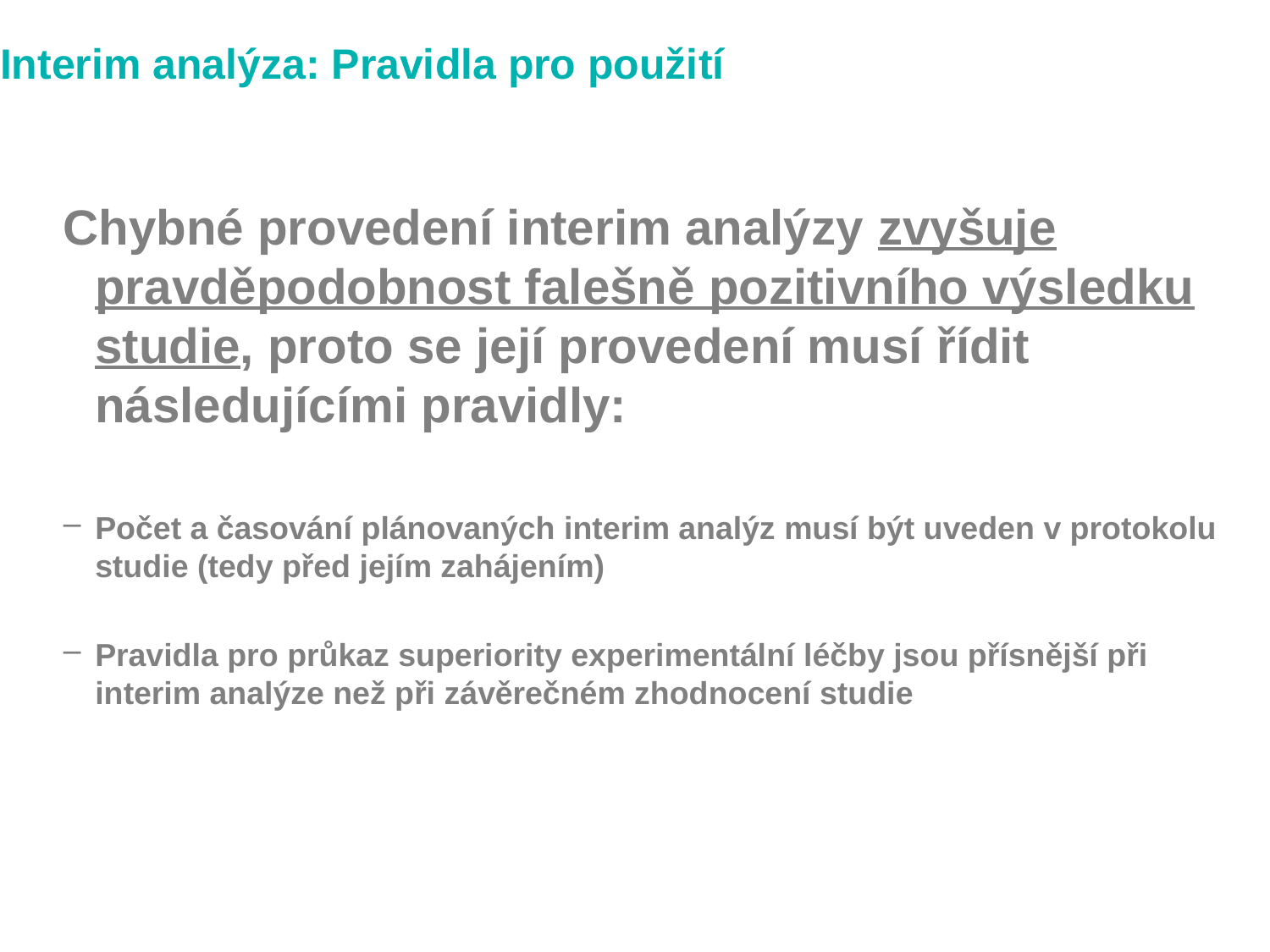

Interim analýza: Pravidla pro použití
Chybné provedení interim analýzy zvyšuje pravděpodobnost falešně pozitivního výsledku studie, proto se její provedení musí řídit následujícími pravidly:

Počet a časování plánovaných interim analýz musí být uveden v protokolu studie (tedy před jejím zahájením)

Pravidla pro průkaz superiority experimentální léčby jsou přísnější při interim analýze než při závěrečném zhodnocení studie